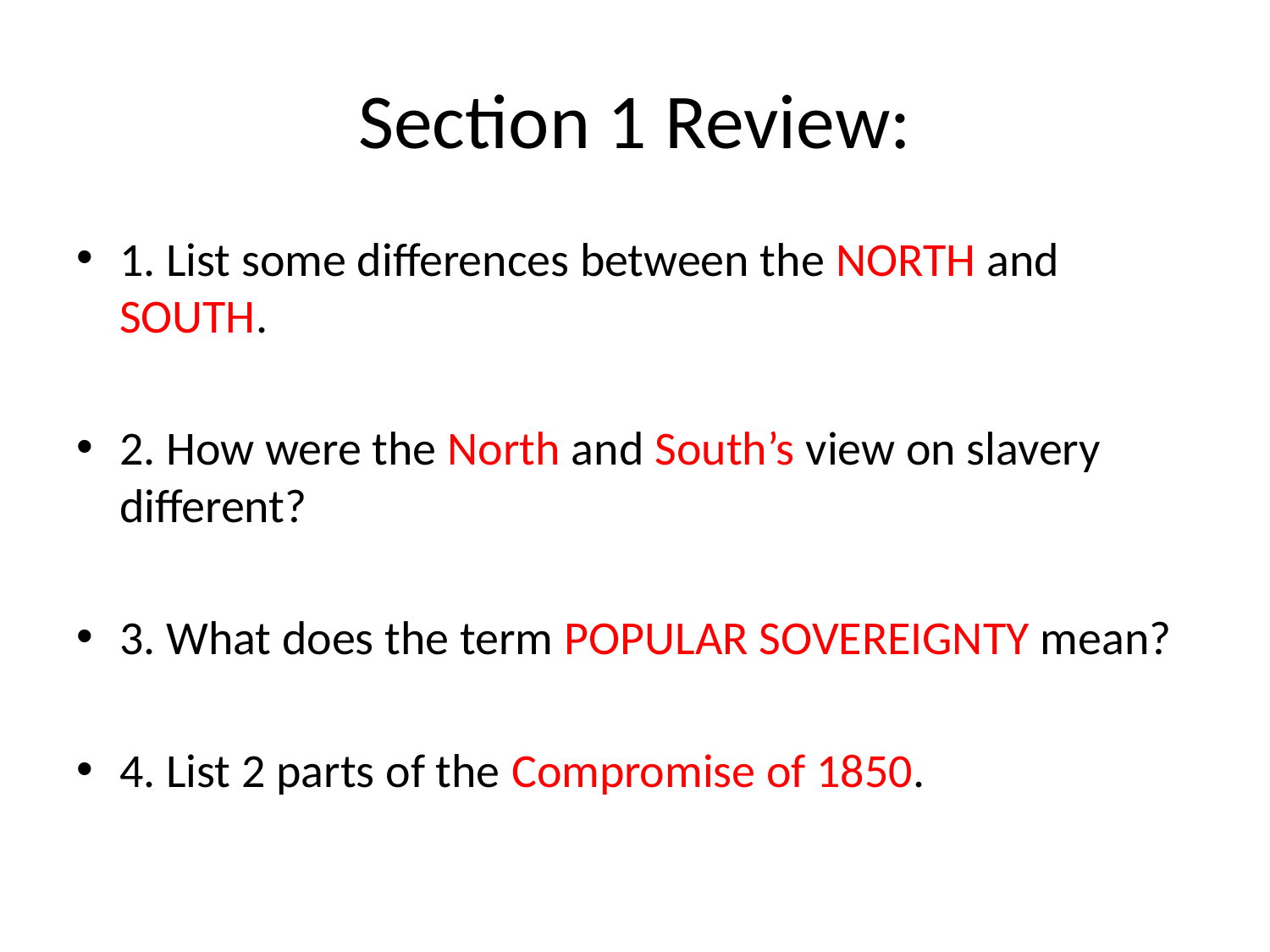

# Section 1 Review:
1. List some differences between the NORTH and SOUTH.

2. How were the North and South’s view on slavery different?

3. What does the term POPULAR SOVEREIGNTY mean?

4. List 2 parts of the Compromise of 1850.